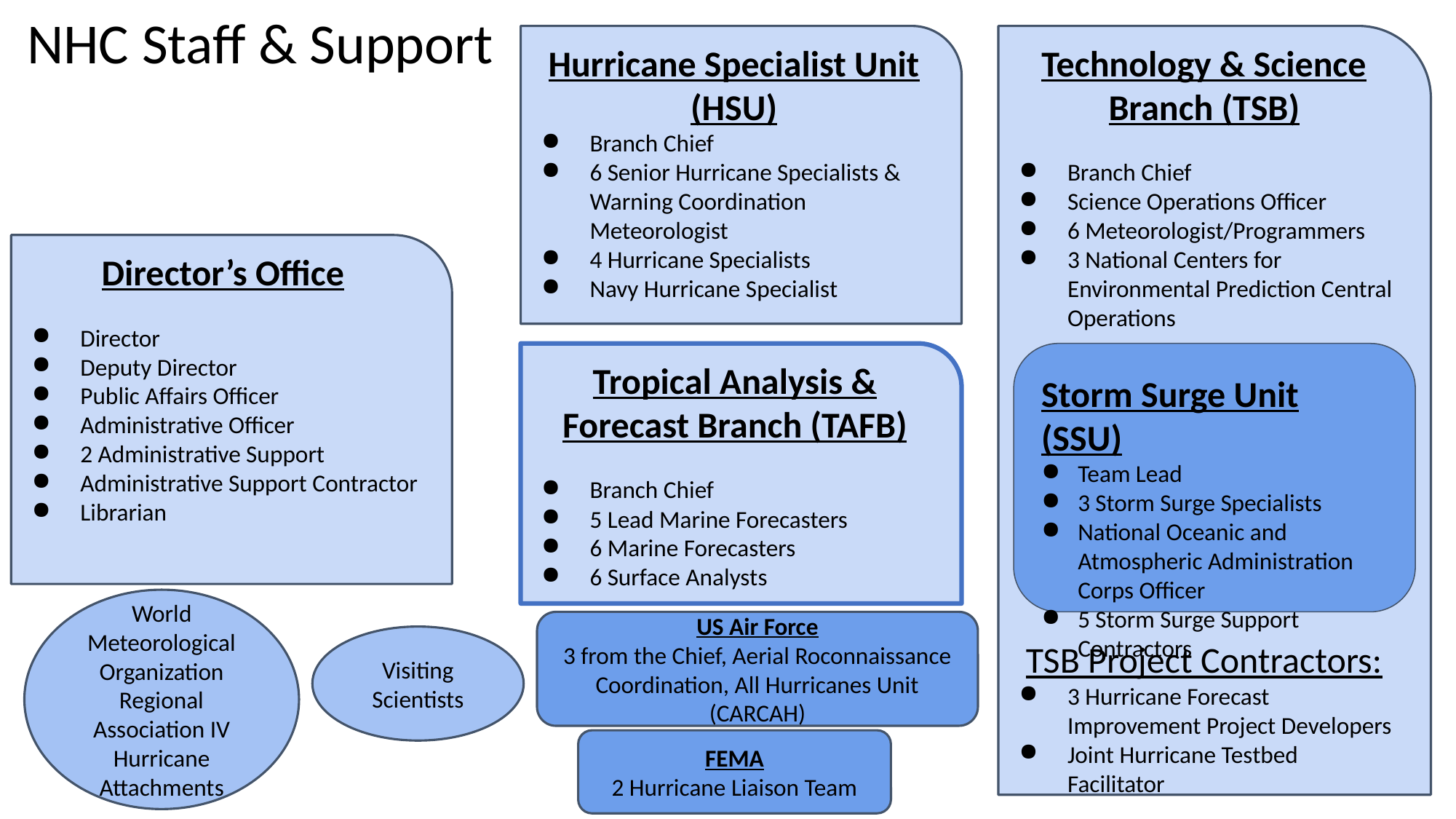

# NHC Staff & Support
Hurricane Specialist Unit (HSU)
Branch Chief
6 Senior Hurricane Specialists & Warning Coordination Meteorologist
4 Hurricane Specialists
Navy Hurricane Specialist
Technology & Science Branch (TSB)

Branch Chief
Science Operations Officer
6 Meteorologist/Programmers
3 National Centers for Environmental Prediction Central Operations

TSB Project Contractors:
3 Hurricane Forecast Improvement Project Developers
Joint Hurricane Testbed Facilitator
Director’s Office

Director
Deputy Director
Public Affairs Officer
Administrative Officer
2 Administrative Support
Administrative Support Contractor
Librarian
Tropical Analysis & Forecast Branch (TAFB)

Branch Chief
5 Lead Marine Forecasters
6 Marine Forecasters
6 Surface Analysts
Storm Surge Unit (SSU)
Team Lead
3 Storm Surge Specialists
National Oceanic and Atmospheric Administration Corps Officer
5 Storm Surge Support Contractors
World Meteorological Organization Regional Association IV Hurricane Attachments
US Air Force
3 from the Chief, Aerial Roconnaissance Coordination, All Hurricanes Unit (CARCAH)
Visiting Scientists
FEMA
2 Hurricane Liaison Team
2